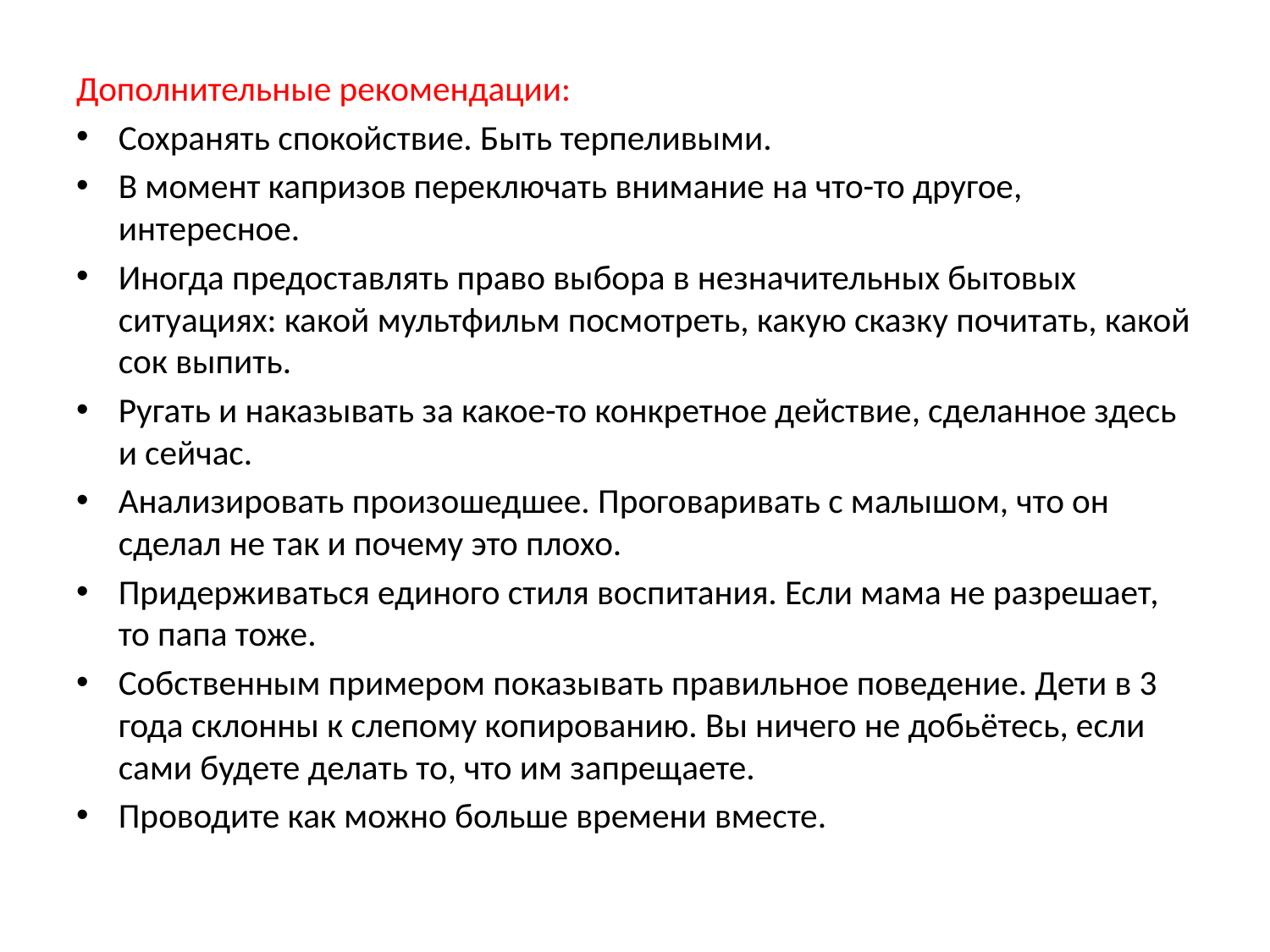

Дополнительные рекомендации:
Сохранять спокойствие. Быть терпеливыми.
В момент капризов переключать внимание на что-то другое, интересное.
Иногда предоставлять право выбора в незначительных бытовых ситуациях: какой мультфильм посмотреть, какую сказку почитать, какой сок выпить.
Ругать и наказывать за какое-то конкретное действие, сделанное здесь и сейчас.
Анализировать произошедшее. Проговаривать с малышом, что он сделал не так и почему это плохо.
Придерживаться единого стиля воспитания. Если мама не разрешает, то папа тоже.
Собственным примером показывать правильное поведение. Дети в 3 года склонны к слепому копированию. Вы ничего не добьётесь, если сами будете делать то, что им запрещаете.
Проводите как можно больше времени вместе.